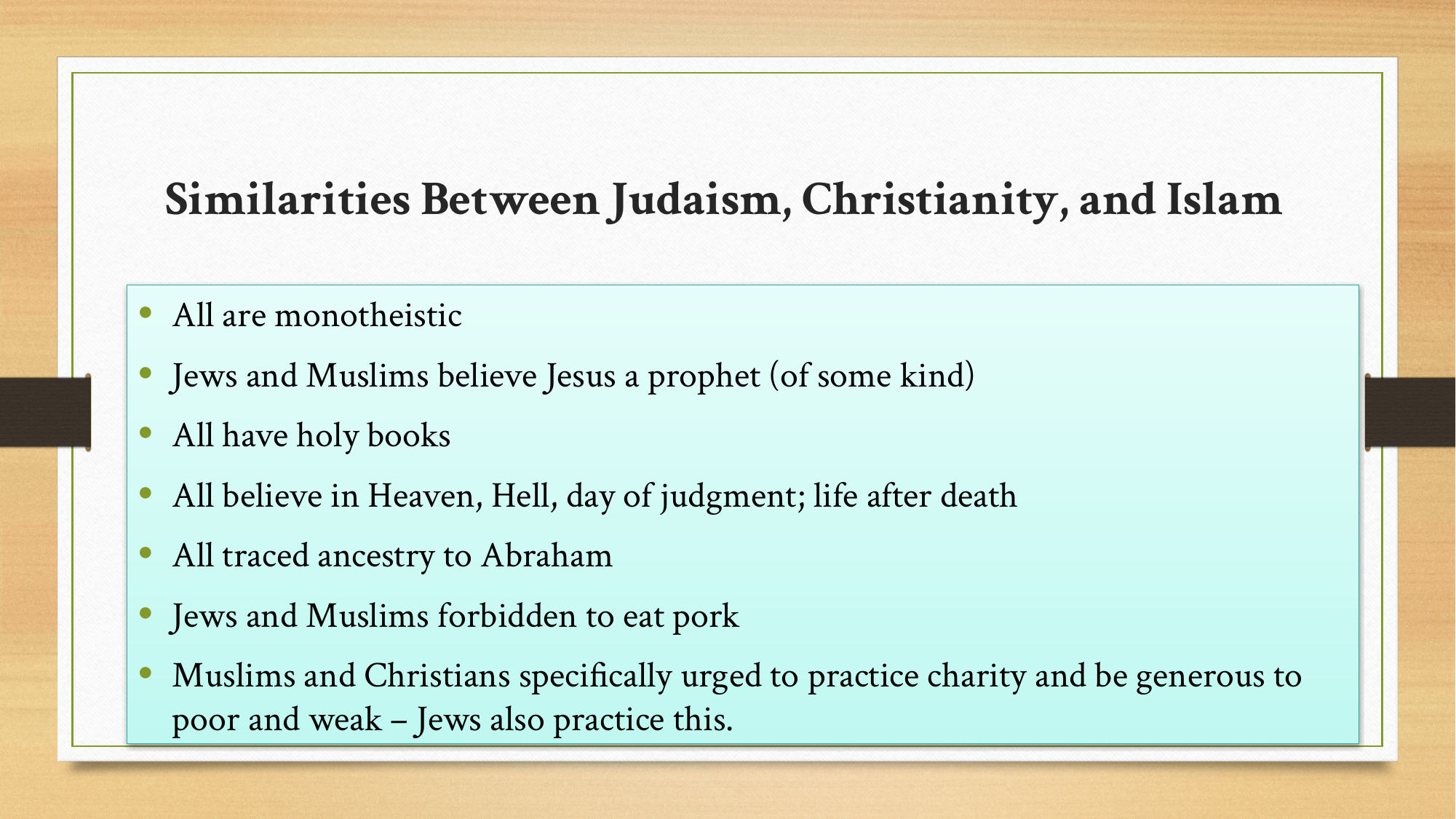

# Similarities Between Judaism, Christianity, and Islam
All are monotheistic
Jews and Muslims believe Jesus a prophet (of some kind)
All have holy books
All believe in Heaven, Hell, day of judgment; life after death
All traced ancestry to Abraham
Jews and Muslims forbidden to eat pork
Muslims and Christians specifically urged to practice charity and be generous to poor and weak – Jews also practice this.